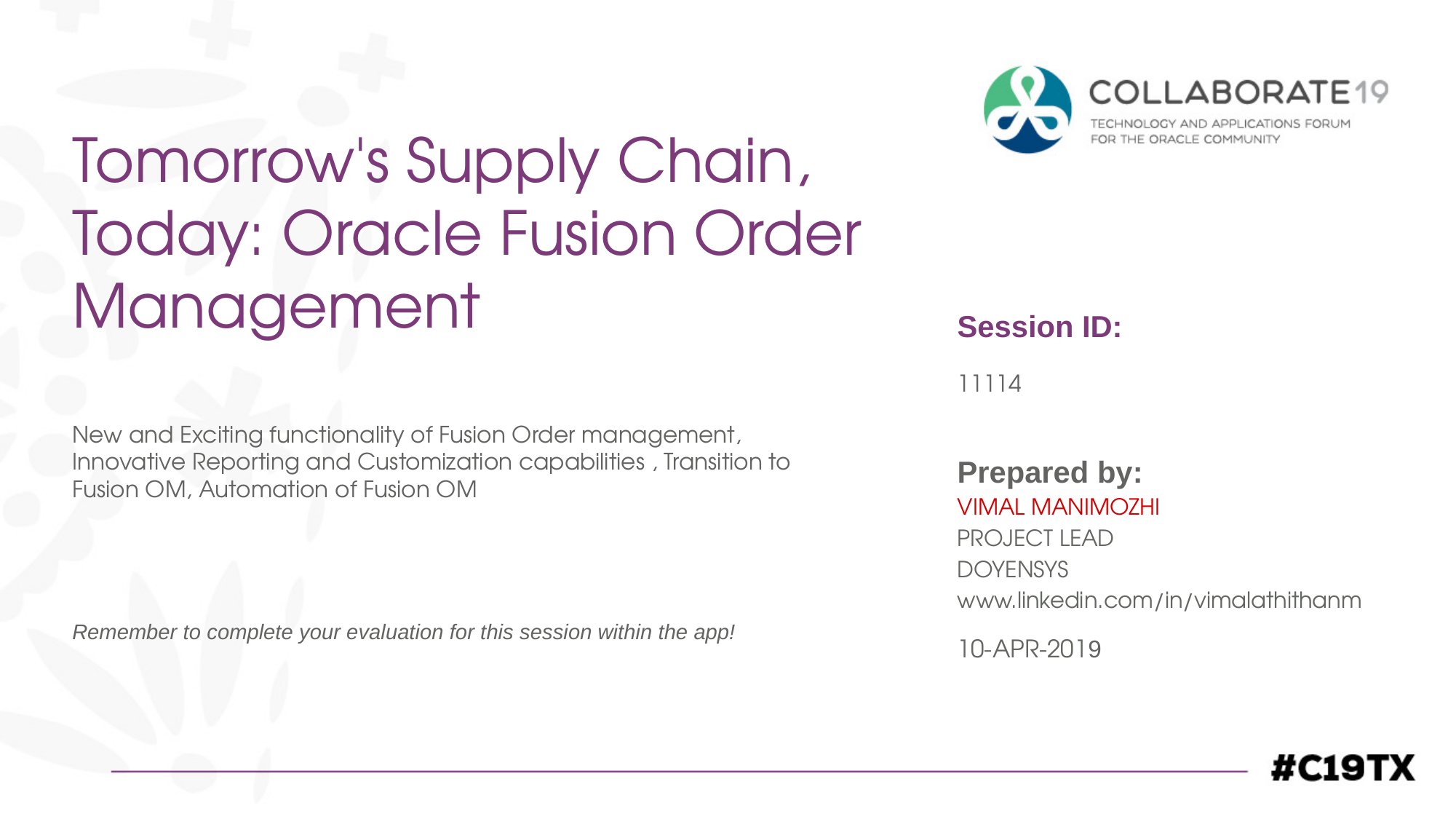

Tomorrow's Supply Chain, Today: Oracle Fusion Order Management
11114
New and Exciting functionality of Fusion Order management, Innovative Reporting and Customization capabilities , Transition to Fusion OM, Automation of Fusion OM
VIMAL MANIMOZHI
PROJECT LEAD
DOYENSYS
www.linkedin.com/in/vimalathithanm
10-APR-2019